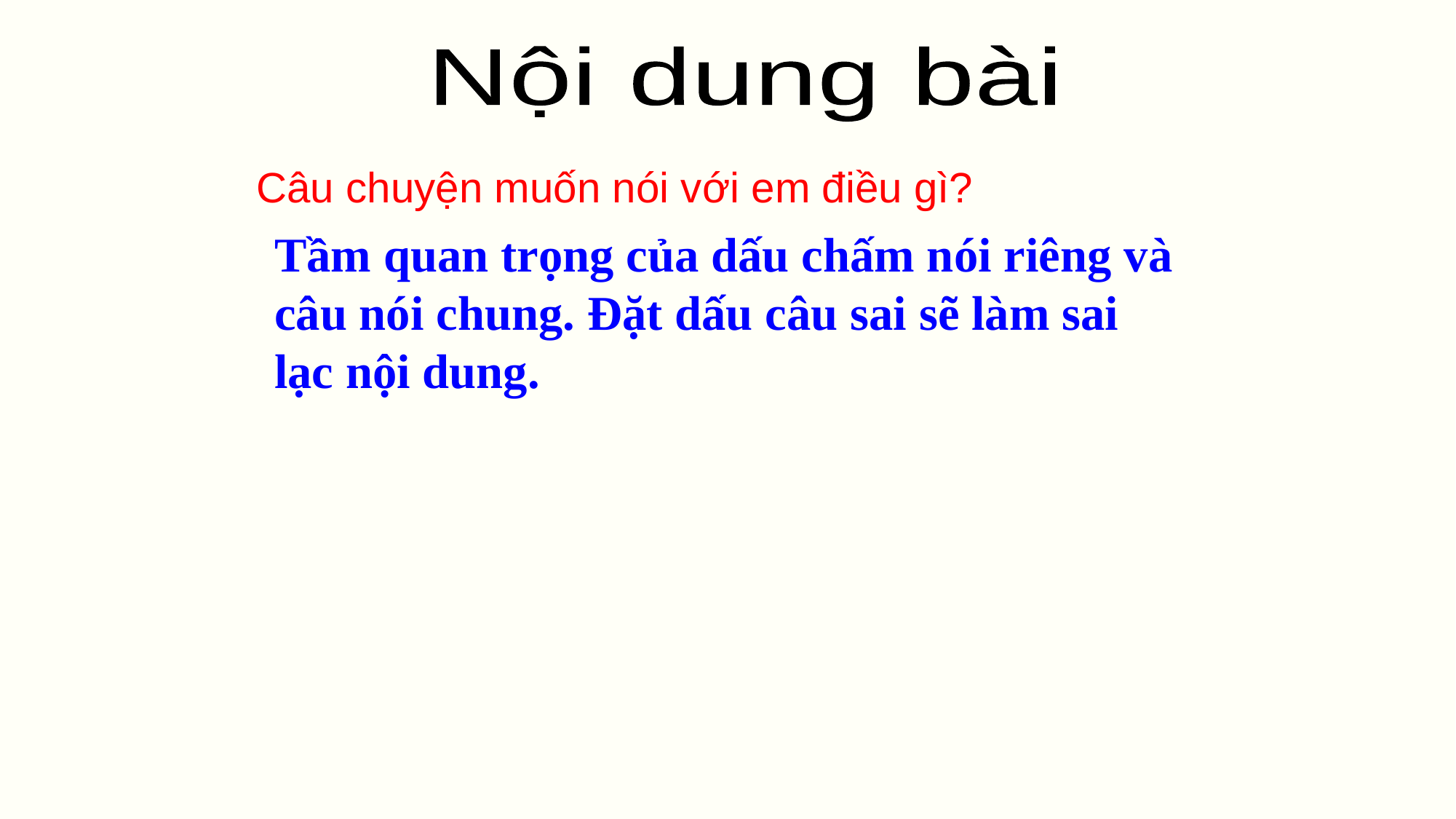

Nội dung bài
Câu chuyện muốn nói với em điều gì?
Tầm quan trọng của dấu chấm nói riêng và câu nói chung. Đặt dấu câu sai sẽ làm sai lạc nội dung.